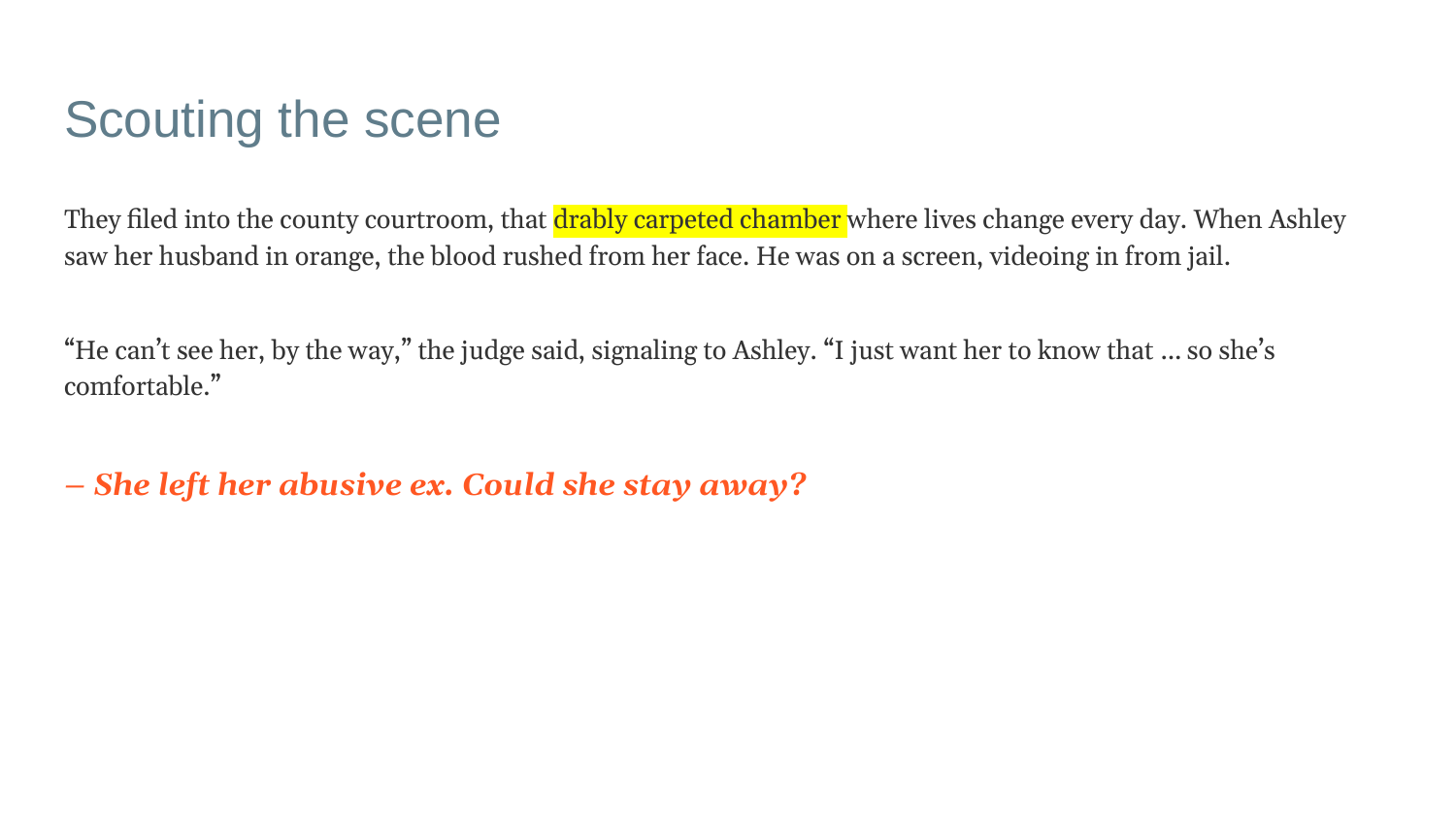

# Scouting the scene
They filed into the county courtroom, that drably carpeted chamber where lives change every day. When Ashley saw her husband in orange, the blood rushed from her face. He was on a screen, videoing in from jail.
“He can’t see her, by the way,” the judge said, signaling to Ashley. “I just want her to know that … so she’s comfortable.”
– She left her abusive ex. Could she stay away?